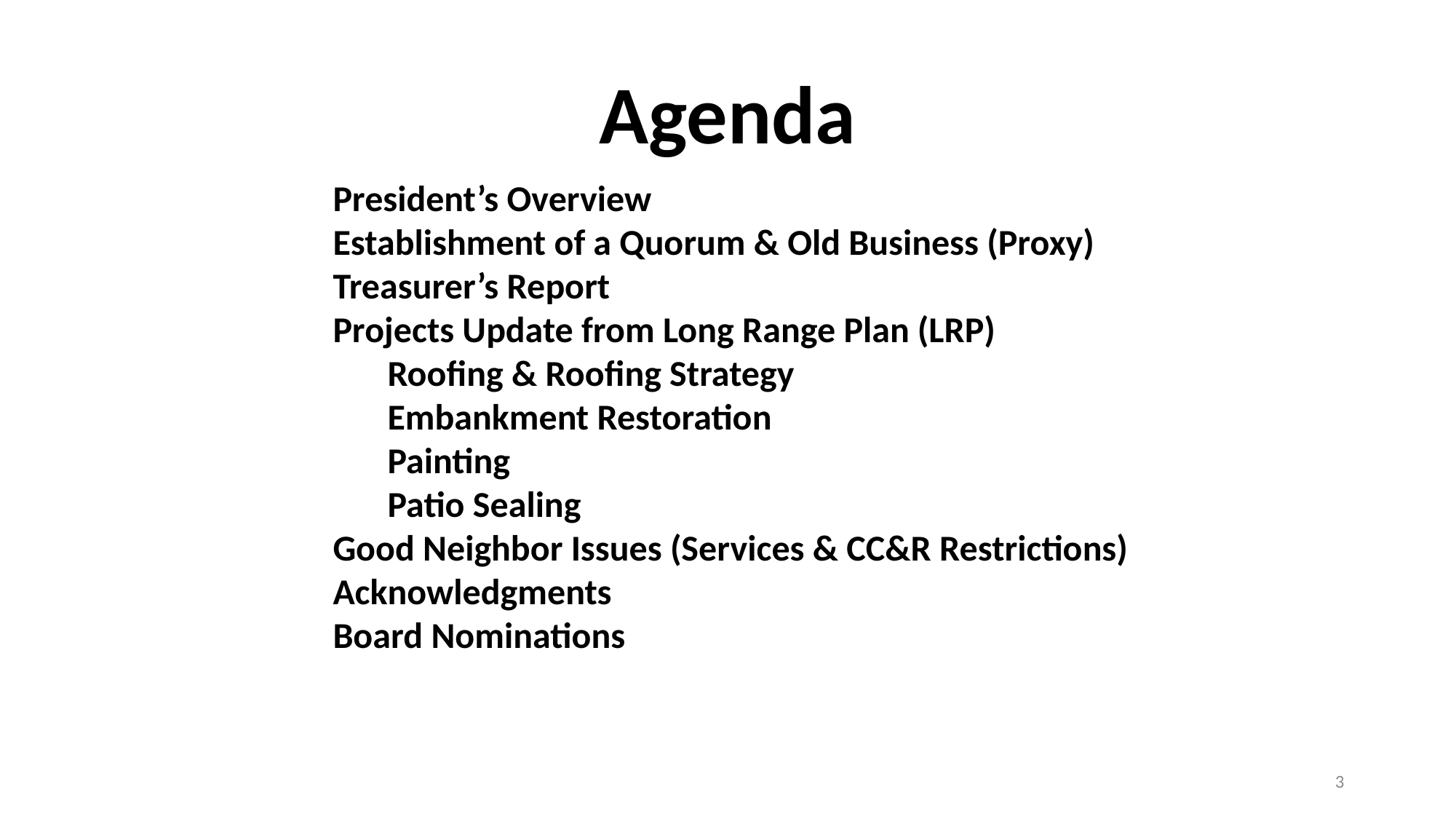

# Agenda
President’s Overview
Establishment of a Quorum & Old Business (Proxy)
Treasurer’s Report
Projects Update from Long Range Plan (LRP)
Roofing & Roofing Strategy
Embankment Restoration
Painting
Patio Sealing
Good Neighbor Issues (Services & CC&R Restrictions)
Acknowledgments
Board Nominations

3